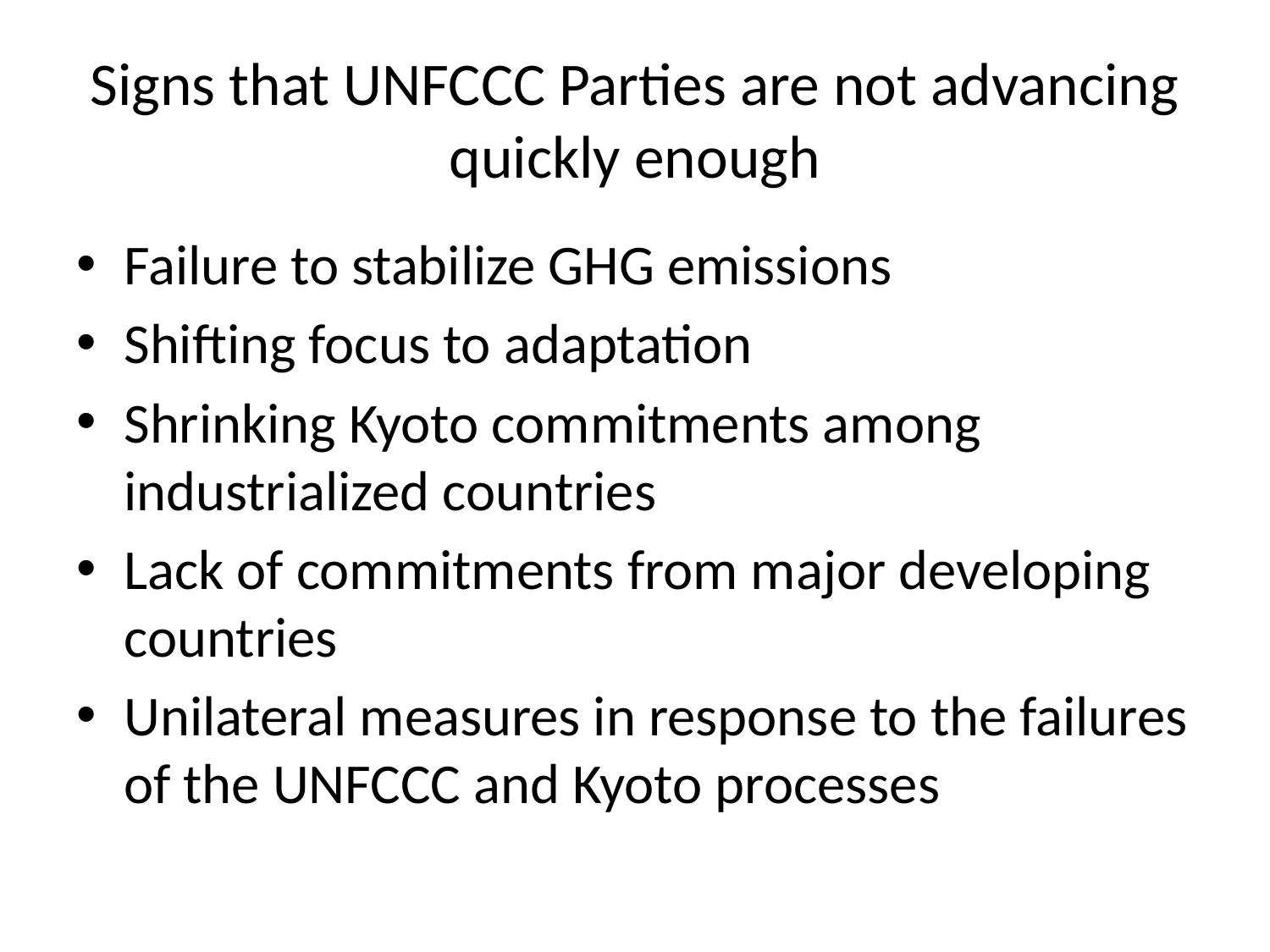

# Signs that UNFCCC Parties are not advancing quickly enough
Failure to stabilize GHG emissions
Shifting focus to adaptation
Shrinking Kyoto commitments among industrialized countries
Lack of commitments from major developing countries
Unilateral measures in response to the failures of the UNFCCC and Kyoto processes